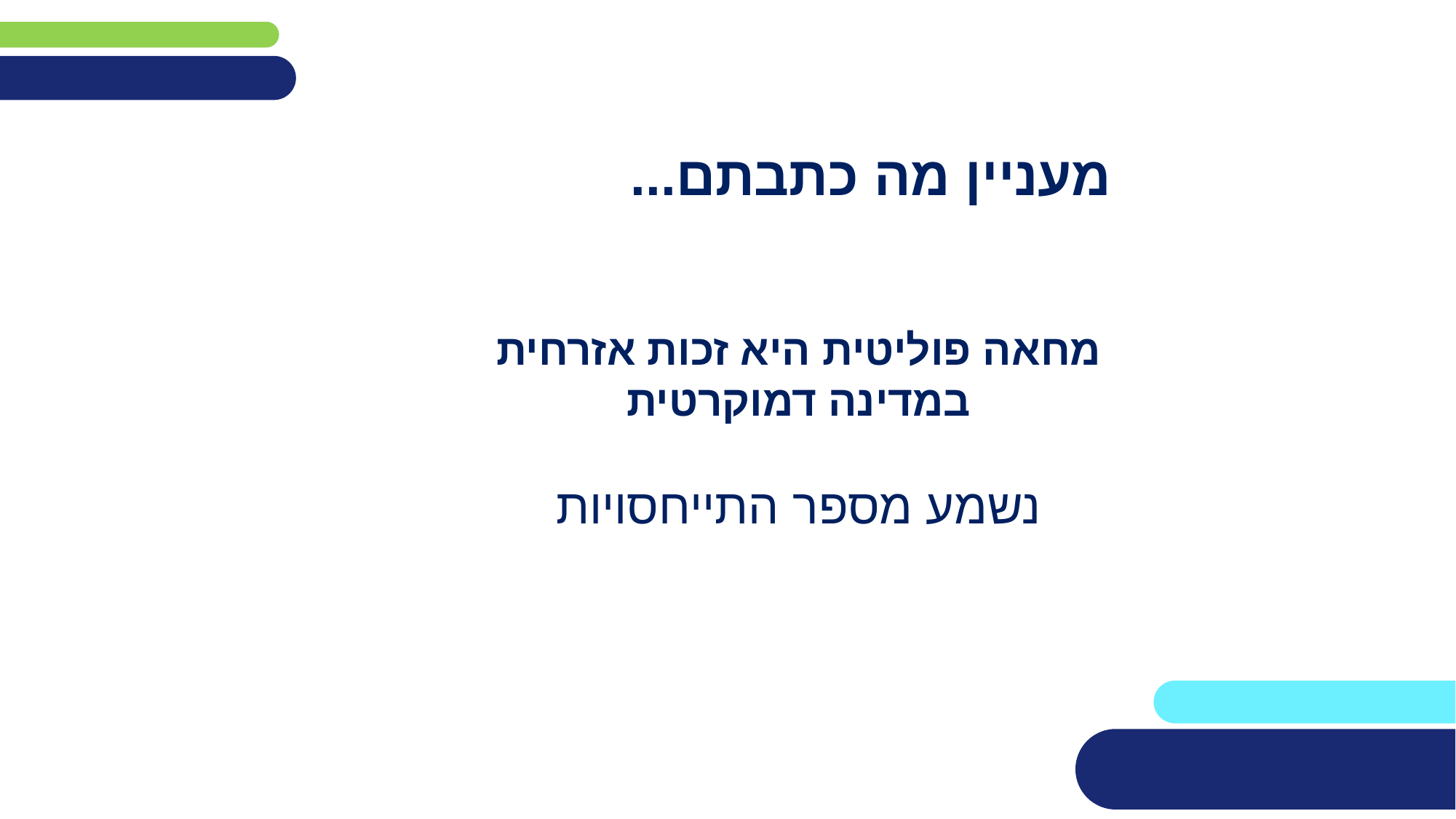

מעניין מה כתבתם...
מחאה פוליטית היא זכות אזרחית
במדינה דמוקרטית

נשמע מספר התייחסויות